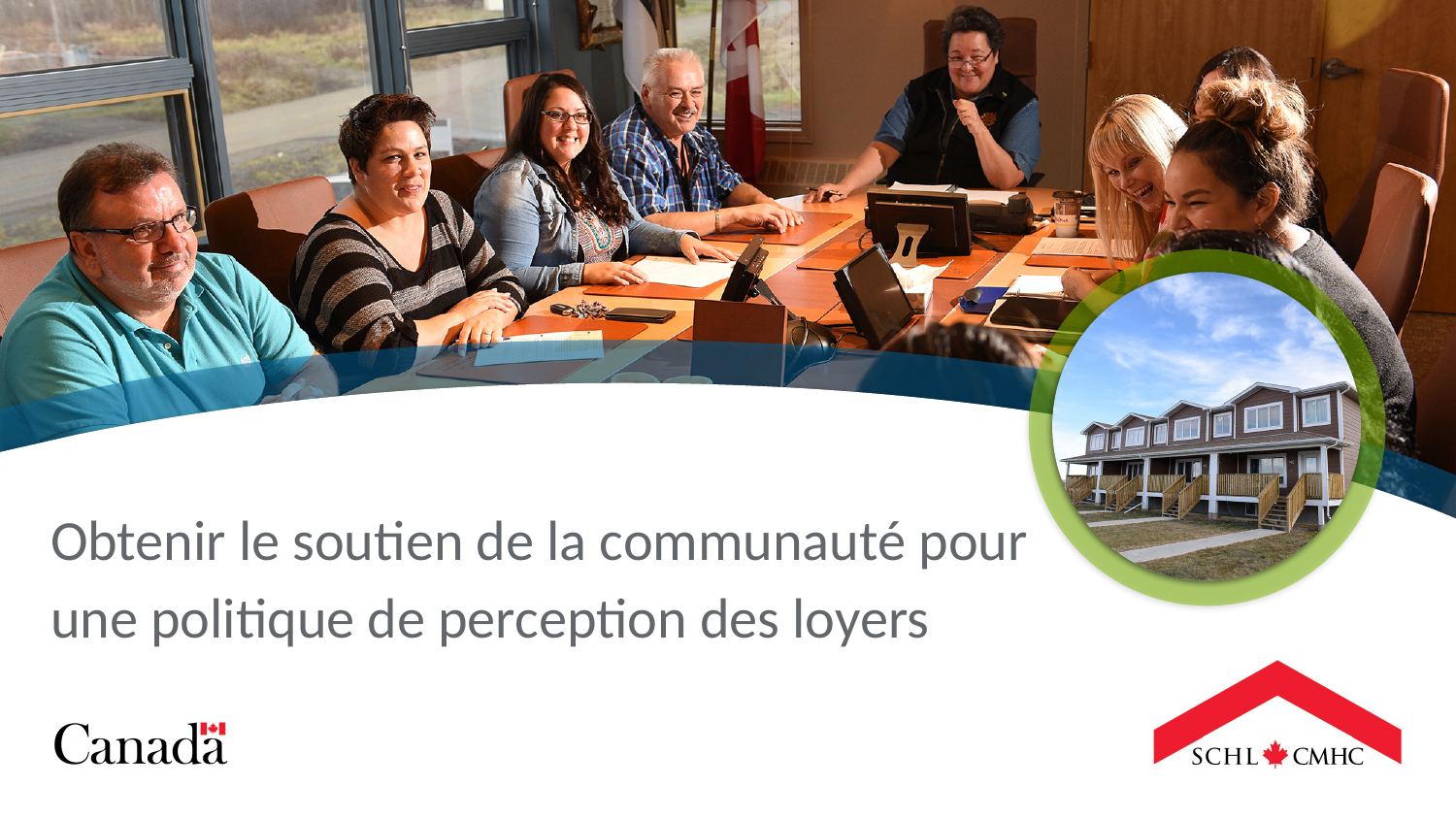

Obtenir le soutien de la communauté pour une politique de perception des loyers